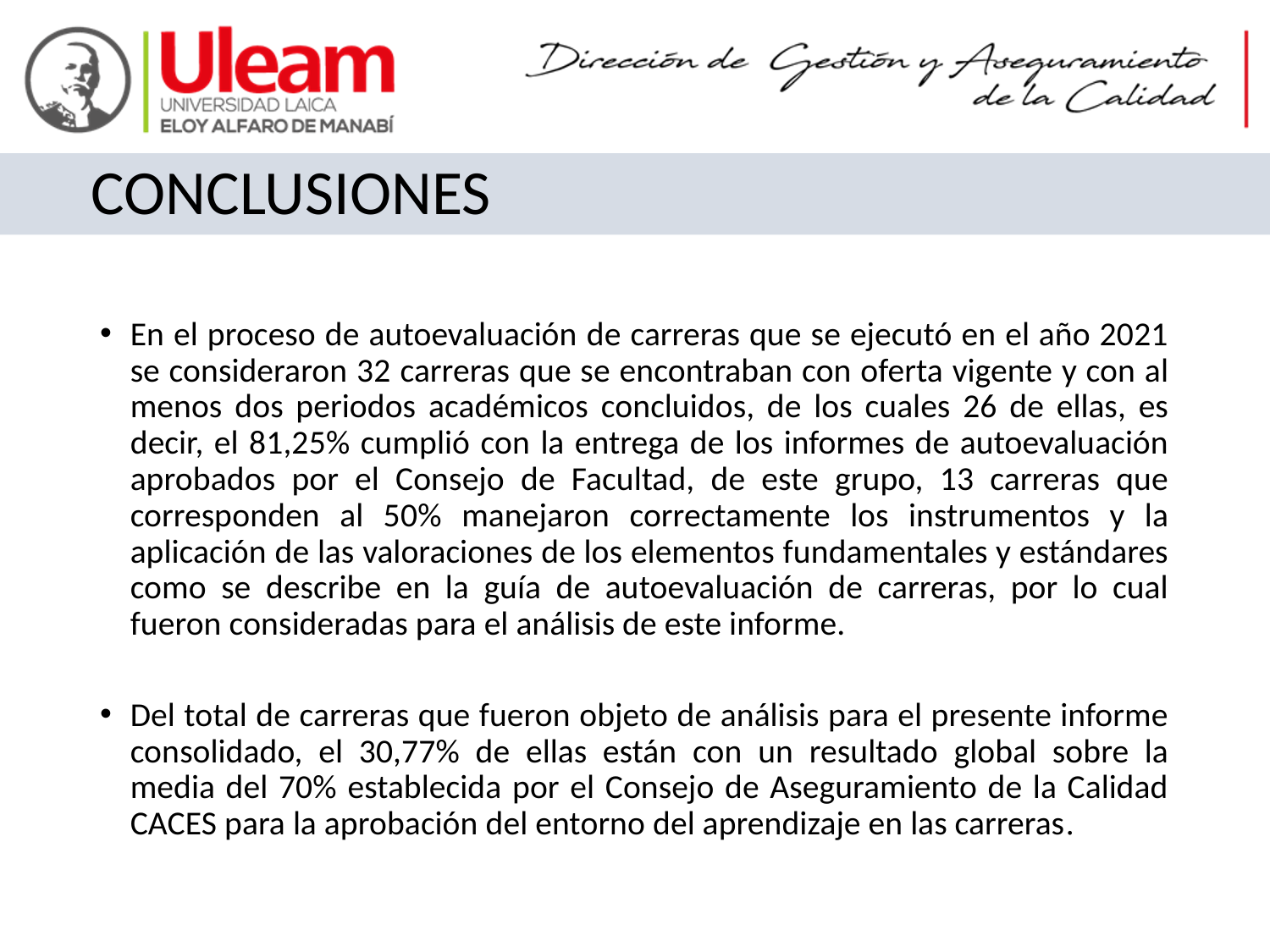

# CONCLUSIONES

En el proceso de autoevaluación de carreras que se ejecutó en el año 2021 se consideraron 32 carreras que se encontraban con oferta vigente y con al menos dos periodos académicos concluidos, de los cuales 26 de ellas, es decir, el 81,25% cumplió con la entrega de los informes de autoevaluación aprobados por el Consejo de Facultad, de este grupo, 13 carreras que corresponden al 50% manejaron correctamente los instrumentos y la aplicación de las valoraciones de los elementos fundamentales y estándares como se describe en la guía de autoevaluación de carreras, por lo cual fueron consideradas para el análisis de este informe.

Del total de carreras que fueron objeto de análisis para el presente informe consolidado, el 30,77% de ellas están con un resultado global sobre la media del 70% establecida por el Consejo de Aseguramiento de la Calidad CACES para la aprobación del entorno del aprendizaje en las carreras.